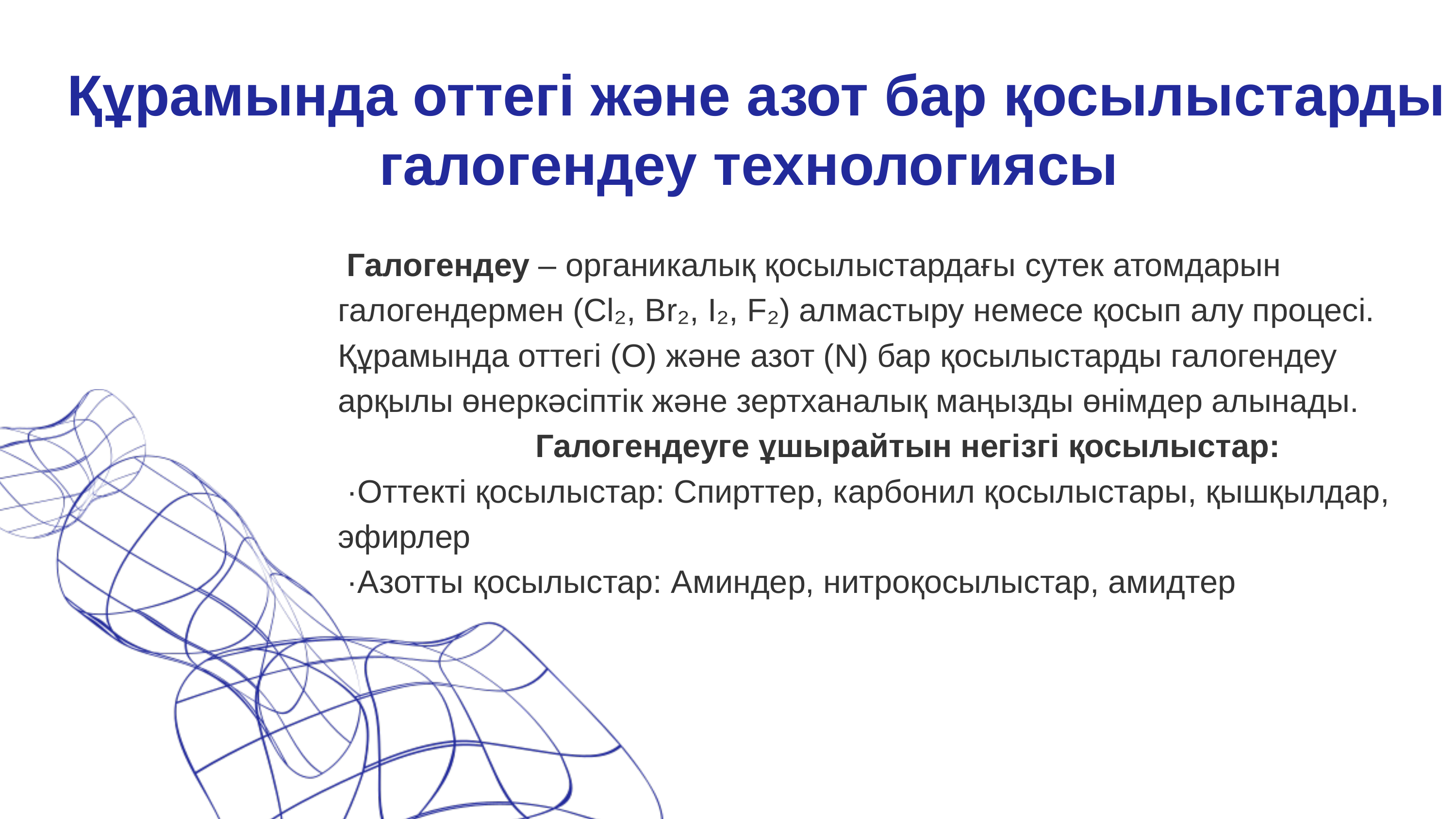

Құрамында оттегі және азот бар қосылыстарды галогендеу технологиясы

 Галогендеу – органикалық қосылыстардағы сутек атомдарын галогендермен (Cl₂, Br₂, I₂, F₂) алмастыру немесе қосып алу процесі. Құрамында оттегі (O) және азот (N) бар қосылыстарды галогендеу арқылы өнеркәсіптік және зертханалық маңызды өнімдер алынады.
                      Галогендеуге ұшырайтын негізгі қосылыстар:
 ·Оттекті қосылыстар: Спирттер, карбонил қосылыстары, қышқылдар, эфирлер
 ·Азотты қосылыстар: Аминдер, нитроқосылыстар, амидтер